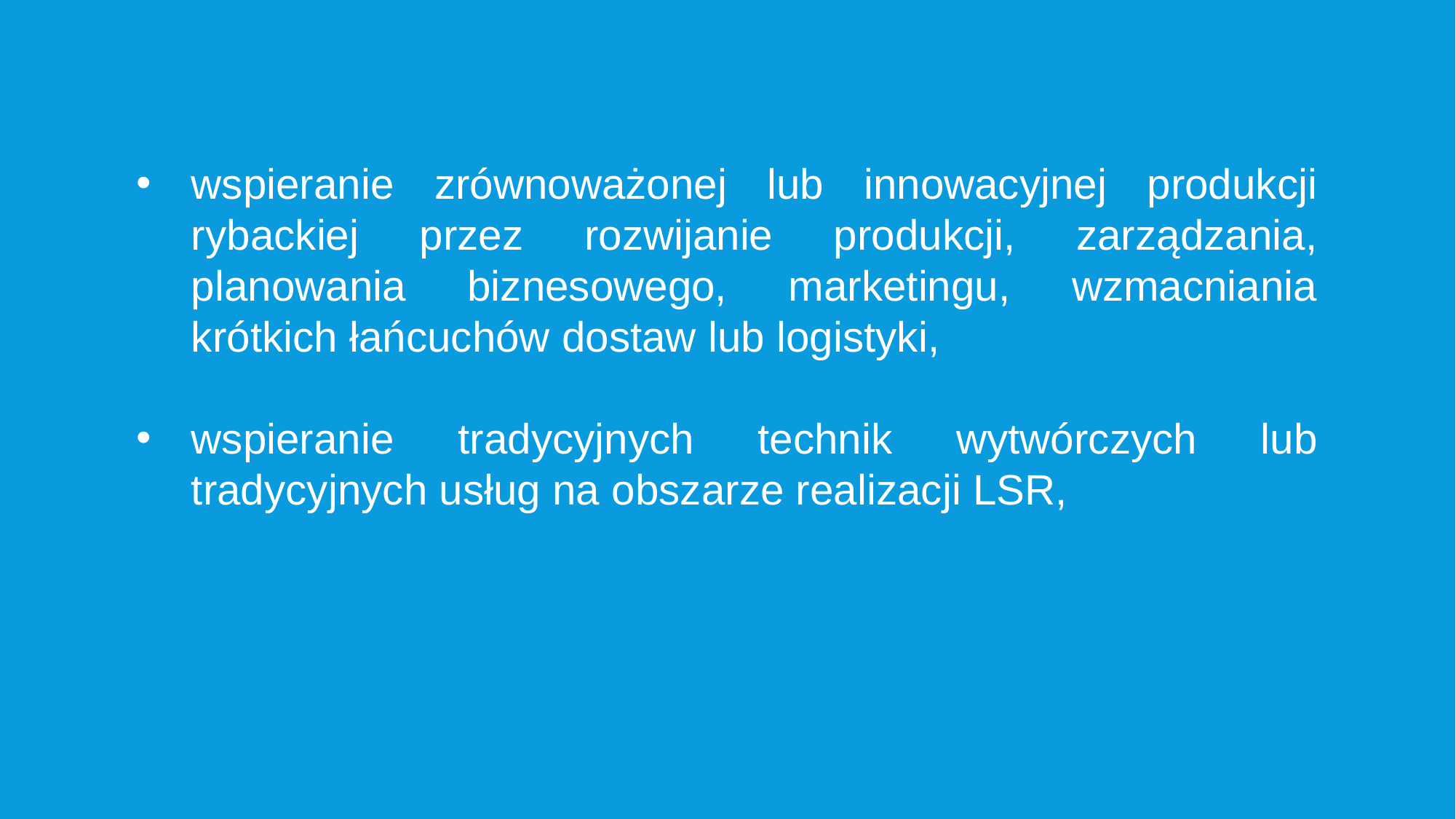

wspieranie zrównoważonej lub innowacyjnej produkcji rybackiej przez rozwijanie produkcji, zarządzania, planowania biznesowego, marketingu, wzmacniania krótkich łańcuchów dostaw lub logistyki,

wspieranie tradycyjnych technik wytwórczych lub tradycyjnych usług na obszarze realizacji LSR,